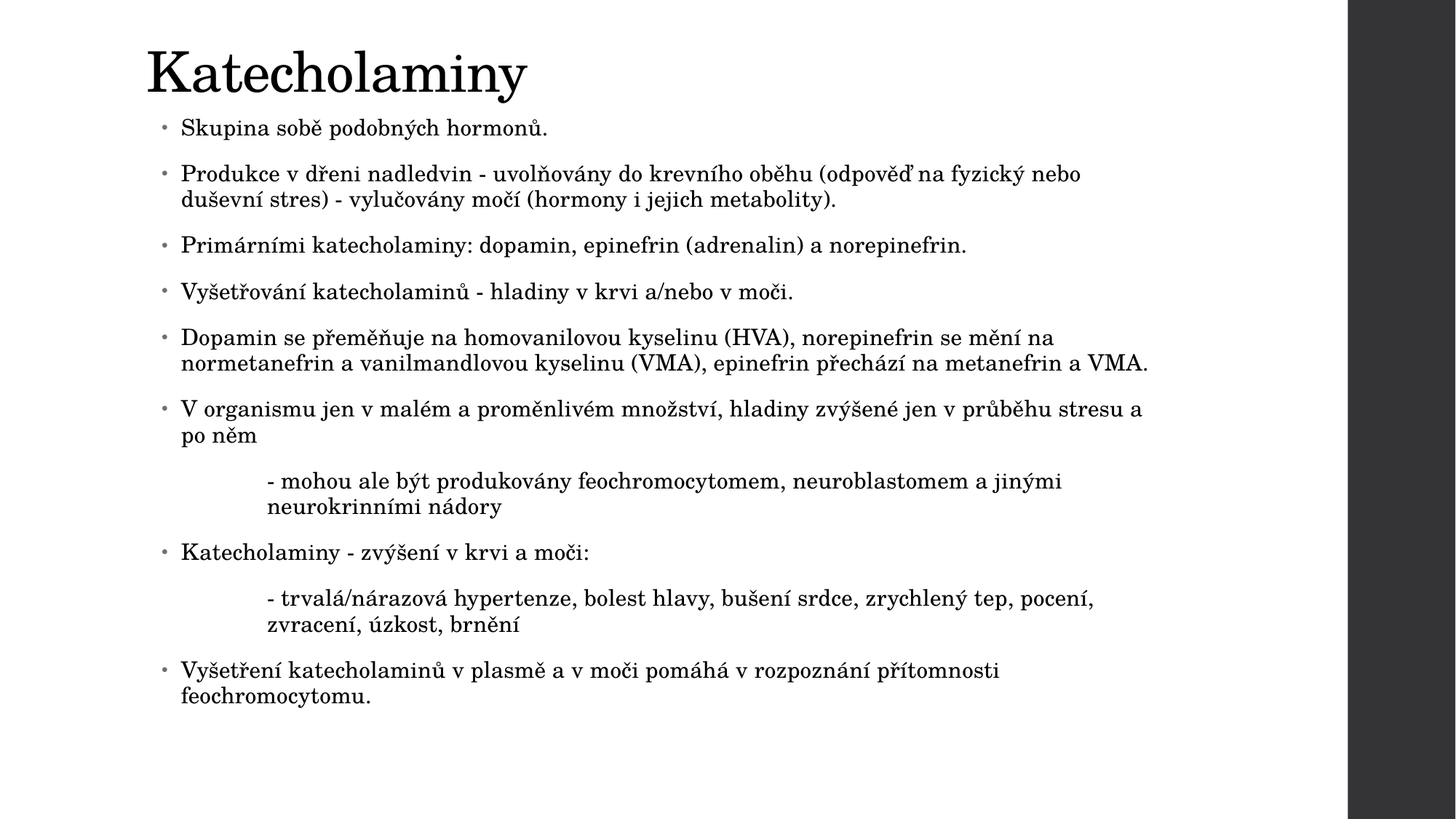

# Katecholaminy
Skupina sobě podobných hormonů.
Produkce v dřeni nadledvin - uvolňovány do krevního oběhu (odpověď na fyzický nebo duševní stres) - vylučovány močí (hormony i jejich metabolity).
Primárními katecholaminy: dopamin, epinefrin (adrenalin) a norepinefrin.
Vyšetřování katecholaminů - hladiny v krvi a/nebo v moči.
Dopamin se přeměňuje na homovanilovou kyselinu (HVA), norepinefrin se mění na normetanefrin a vanilmandlovou kyselinu (VMA), epinefrin přechází na metanefrin a VMA.
V organismu jen v malém a proměnlivém množství, hladiny zvýšené jen v průběhu stresu a po něm
	- mohou ale být produkovány feochromocytomem, neuroblastomem a jinými neurokrinními nádory
Katecholaminy - zvýšení v krvi a moči:
	- trvalá/nárazová hypertenze, bolest hlavy, bušení srdce, zrychlený tep, pocení, zvracení, úzkost, brnění
Vyšetření katecholaminů v plasmě a v moči pomáhá v rozpoznání přítomnosti feochromocytomu.